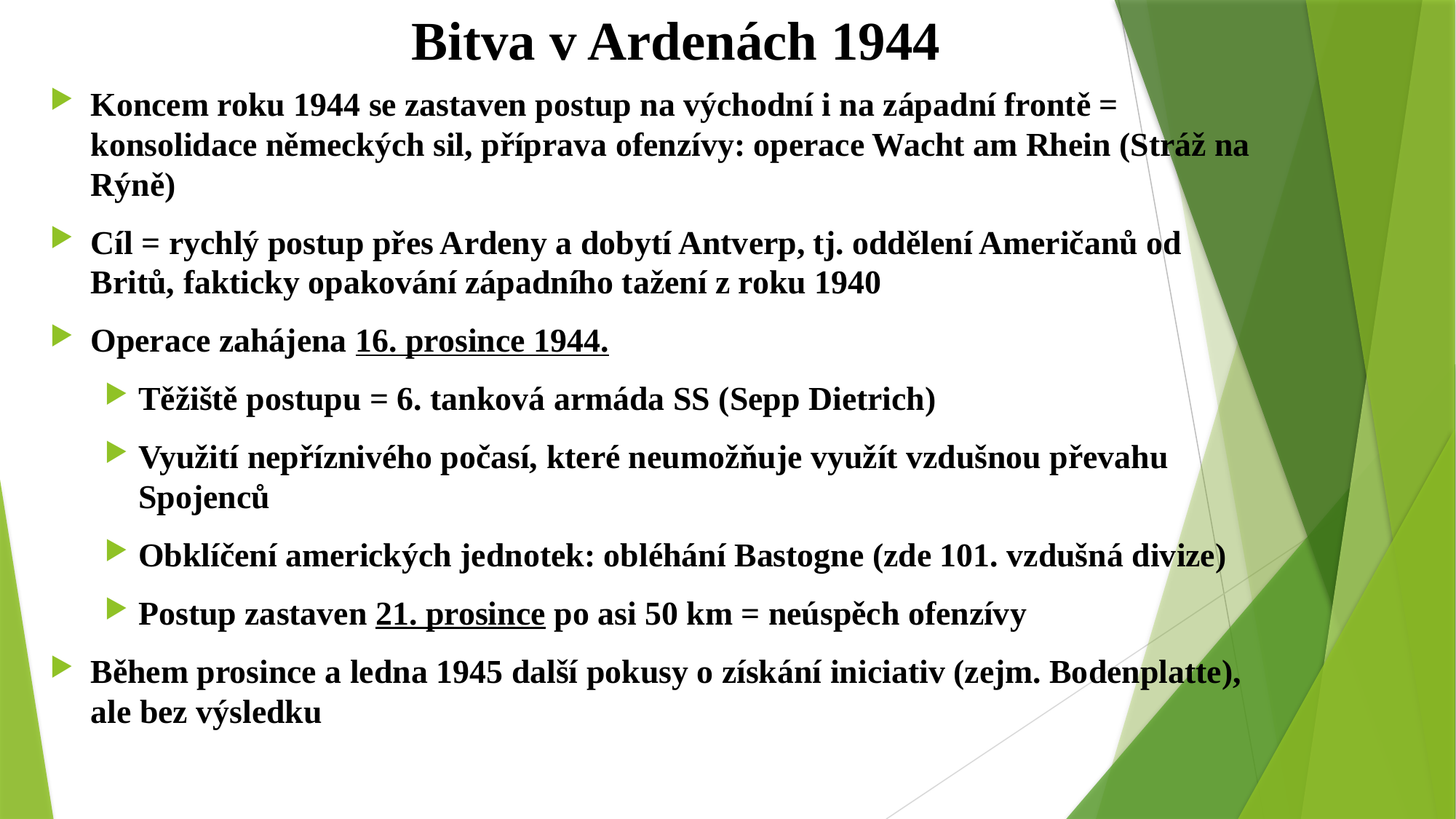

Bitva v Ardenách 1944
Koncem roku 1944 se zastaven postup na východní i na západní frontě = konsolidace německých sil, příprava ofenzívy: operace Wacht am Rhein (Stráž na Rýně)
Cíl = rychlý postup přes Ardeny a dobytí Antverp, tj. oddělení Američanů od Britů, fakticky opakování západního tažení z roku 1940
Operace zahájena 16. prosince 1944.
Těžiště postupu = 6. tanková armáda SS (Sepp Dietrich)
Využití nepříznivého počasí, které neumožňuje využít vzdušnou převahu Spojenců
Obklíčení amerických jednotek: obléhání Bastogne (zde 101. vzdušná divize)
Postup zastaven 21. prosince po asi 50 km = neúspěch ofenzívy
Během prosince a ledna 1945 další pokusy o získání iniciativ (zejm. Bodenplatte), ale bez výsledku